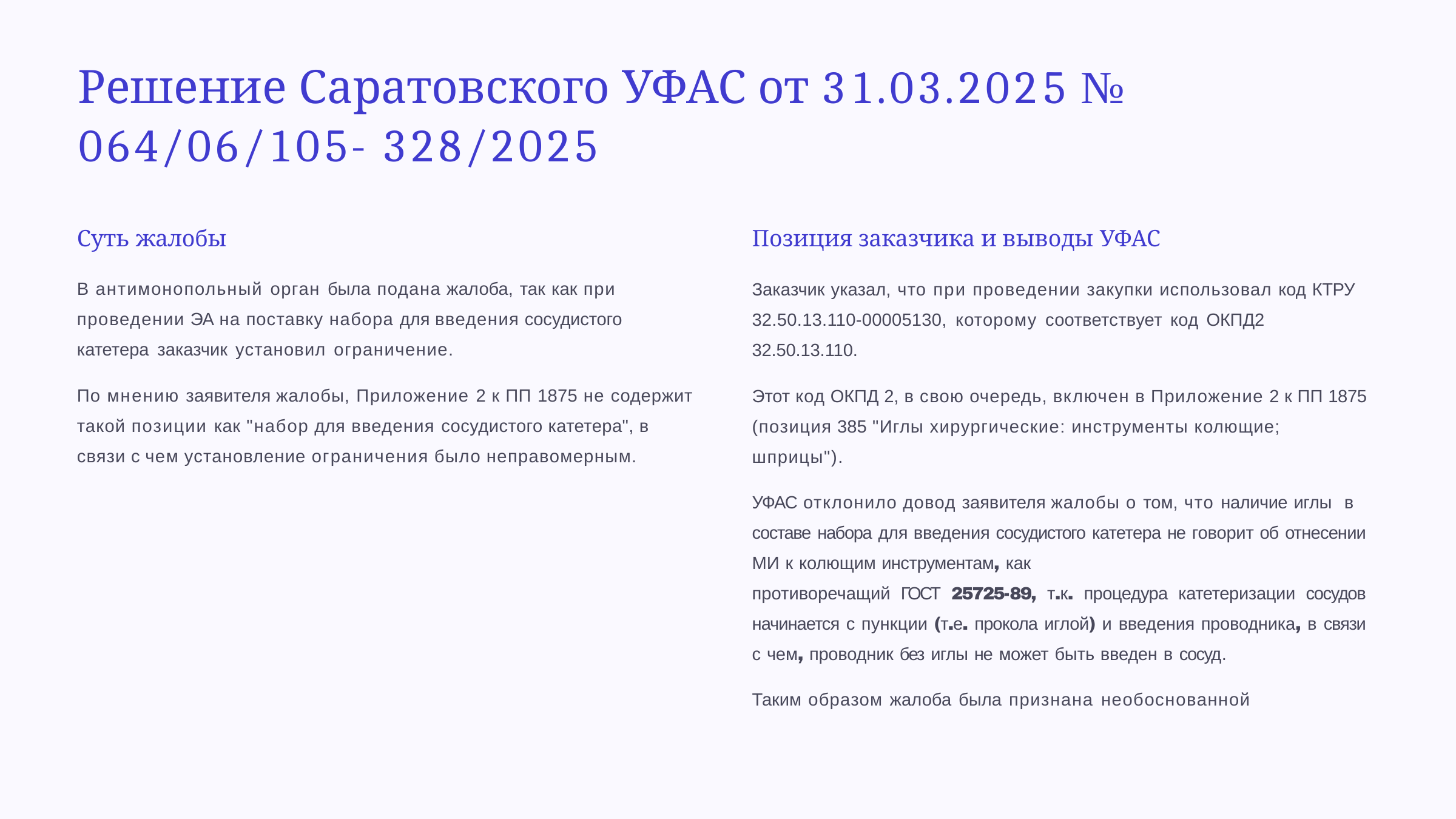

# Решение Саратовского УФАС от 31.03.2025 № 064/06/105- 328/2025
Суть жалобы
В антимонопольный орган была подана жалоба, так как при проведении ЭА на поставку набора для введения сосудистого катетера заказчик установил ограничение.
По мнению заявителя жалобы, Приложение 2 к ПП 1875 не содержит такой позиции как "набор для введения сосудистого катетера", в
связи с чем установление ограничения было неправомерным.
Позиция заказчика и выводы УФАС

Заказчик указал, что при проведении закупки использовал код КТРУ
32.50.13.110-00005130, которому соответствует код ОКПД2
32.50.13.110.
Этот код ОКПД 2, в свою очередь, включен в Приложение 2 к ПП 1875 (позиция 385 "Иглы хирургические: инструменты колющие;
шприцы").
УФАС отклонило довод заявителя жалобы о том, что наличие иглы в составе набора для введения сосудистого катетера не говорит об отнесении МИ к колющим инструментам, как
противоречащий ГОСТ 25725-89, т.к. процедура катетеризации сосудов начинается с пункции (т.е. прокола иглой) и введения проводника, в связи с чем, проводник без иглы не может быть введен в сосуд.

Таким образом жалоба была признана необоснованной